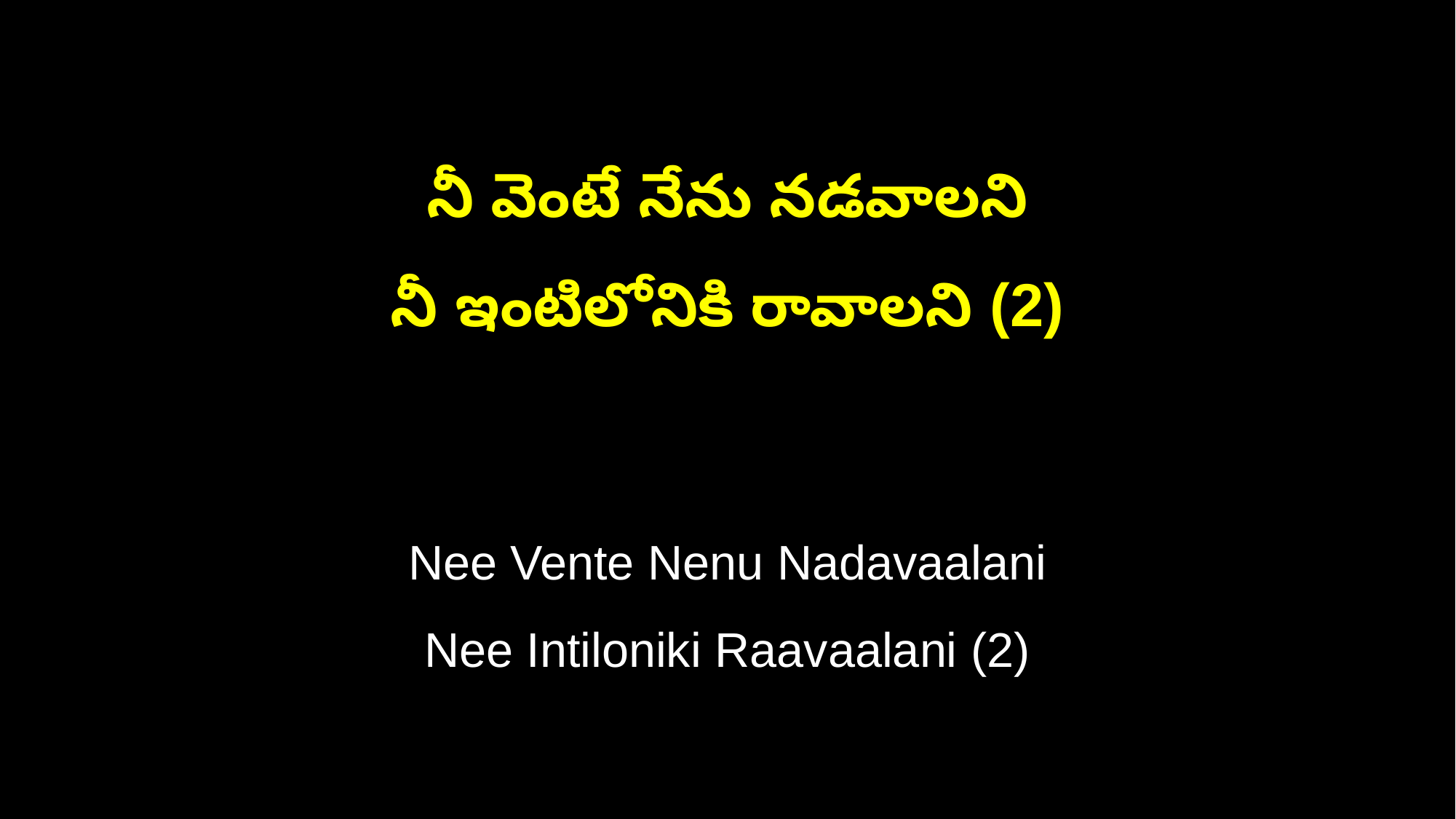

నీ వెంటే నేను నడవాలని
నీ ఇంటిలోనికి రావాలని (2)
Nee Vente Nenu Nadavaalani
Nee Intiloniki Raavaalani (2)